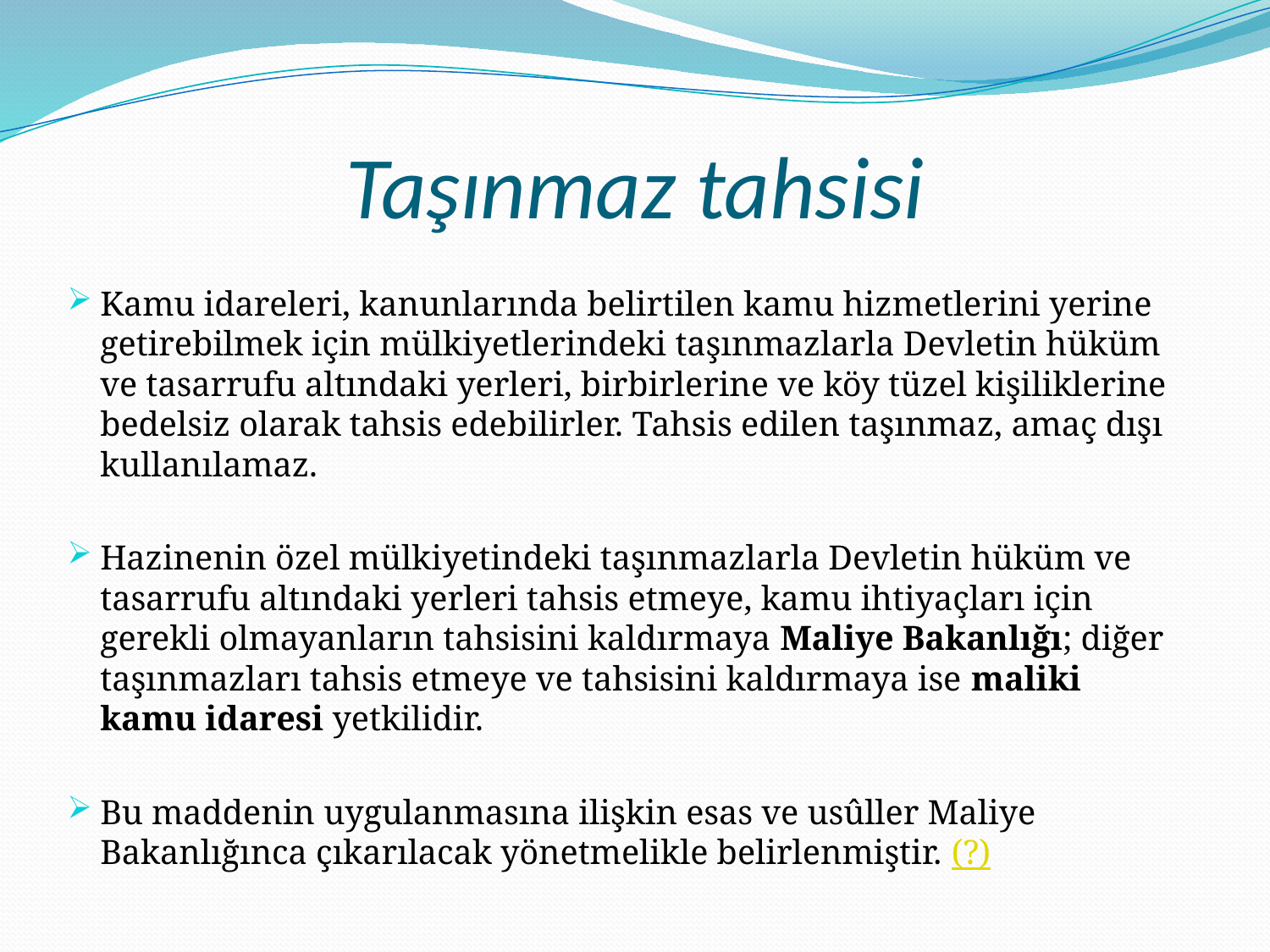

# Taşınmaz tahsisi
Kamu idareleri, kanunlarında belirtilen kamu hizmetlerini yerine getirebilmek için mülkiyetlerindeki taşınmazlarla Devletin hüküm ve tasarrufu altındaki yerleri, birbirlerine ve köy tüzel kişiliklerine bedelsiz olarak tahsis edebilirler. Tahsis edilen taşınmaz, amaç dışı kullanılamaz.

Hazinenin özel mülkiyetindeki taşınmazlarla Devletin hüküm ve tasarrufu altındaki yerleri tahsis etmeye, kamu ihtiyaçları için gerekli olmayanların tahsisini kaldırmaya Maliye Bakanlığı; diğer taşınmazları tahsis etmeye ve tahsisini kaldırmaya ise maliki kamu idaresi yetkilidir.

Bu maddenin uygulanmasına ilişkin esas ve usûller Maliye Bakanlığınca çıkarılacak yönetmelikle belirlenmiştir. (?)